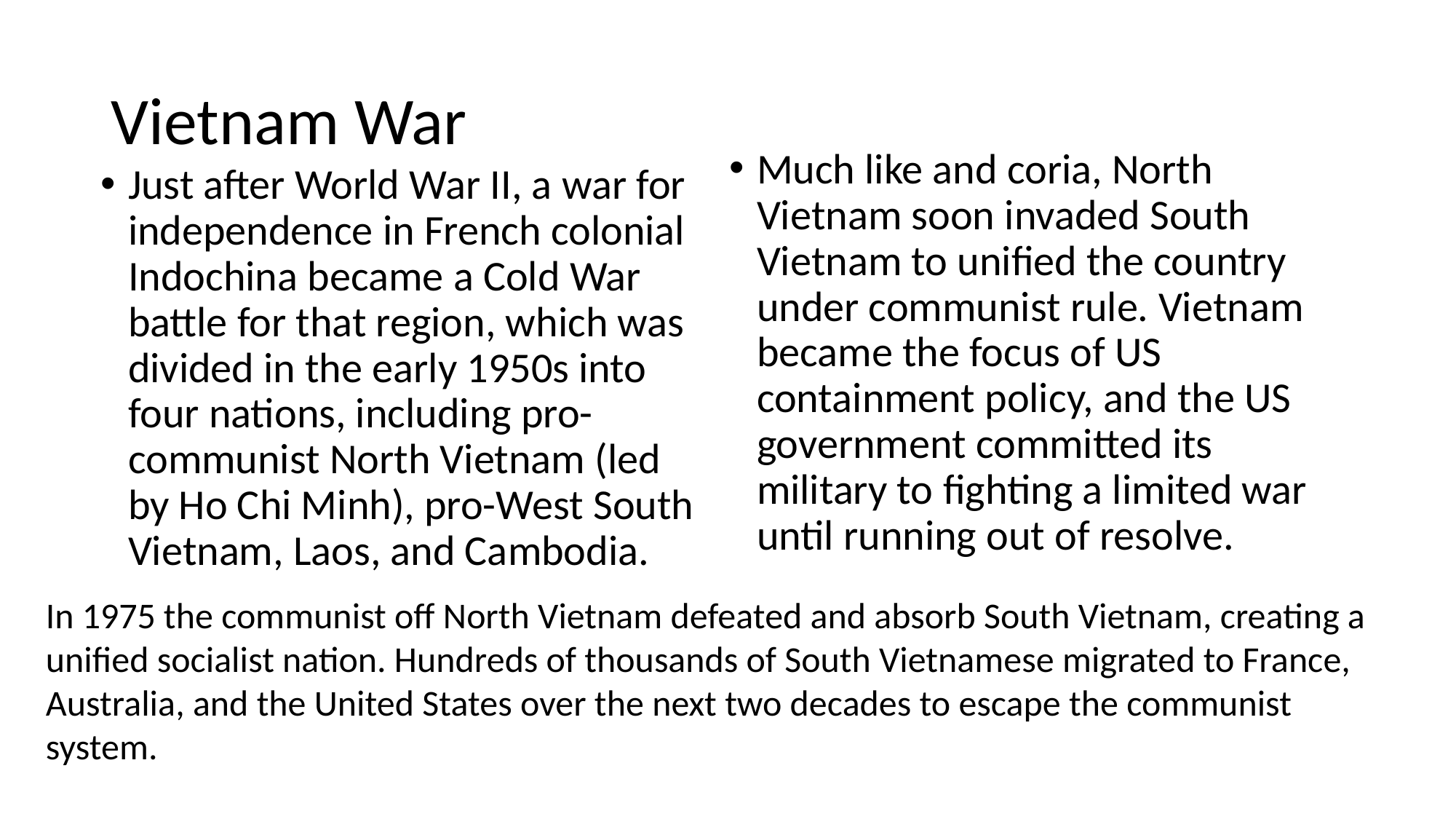

# Vietnam War
Much like and coria, North Vietnam soon invaded South Vietnam to unified the country under communist rule. Vietnam became the focus of US containment policy, and the US government committed its military to fighting a limited war until running out of resolve.
Just after World War II, a war for independence in French colonial Indochina became a Cold War battle for that region, which was divided in the early 1950s into four nations, including pro-communist North Vietnam (led by Ho Chi Minh), pro-West South Vietnam, Laos, and Cambodia.
In 1975 the communist off North Vietnam defeated and absorb South Vietnam, creating a unified socialist nation. Hundreds of thousands of South Vietnamese migrated to France, Australia, and the United States over the next two decades to escape the communist system.